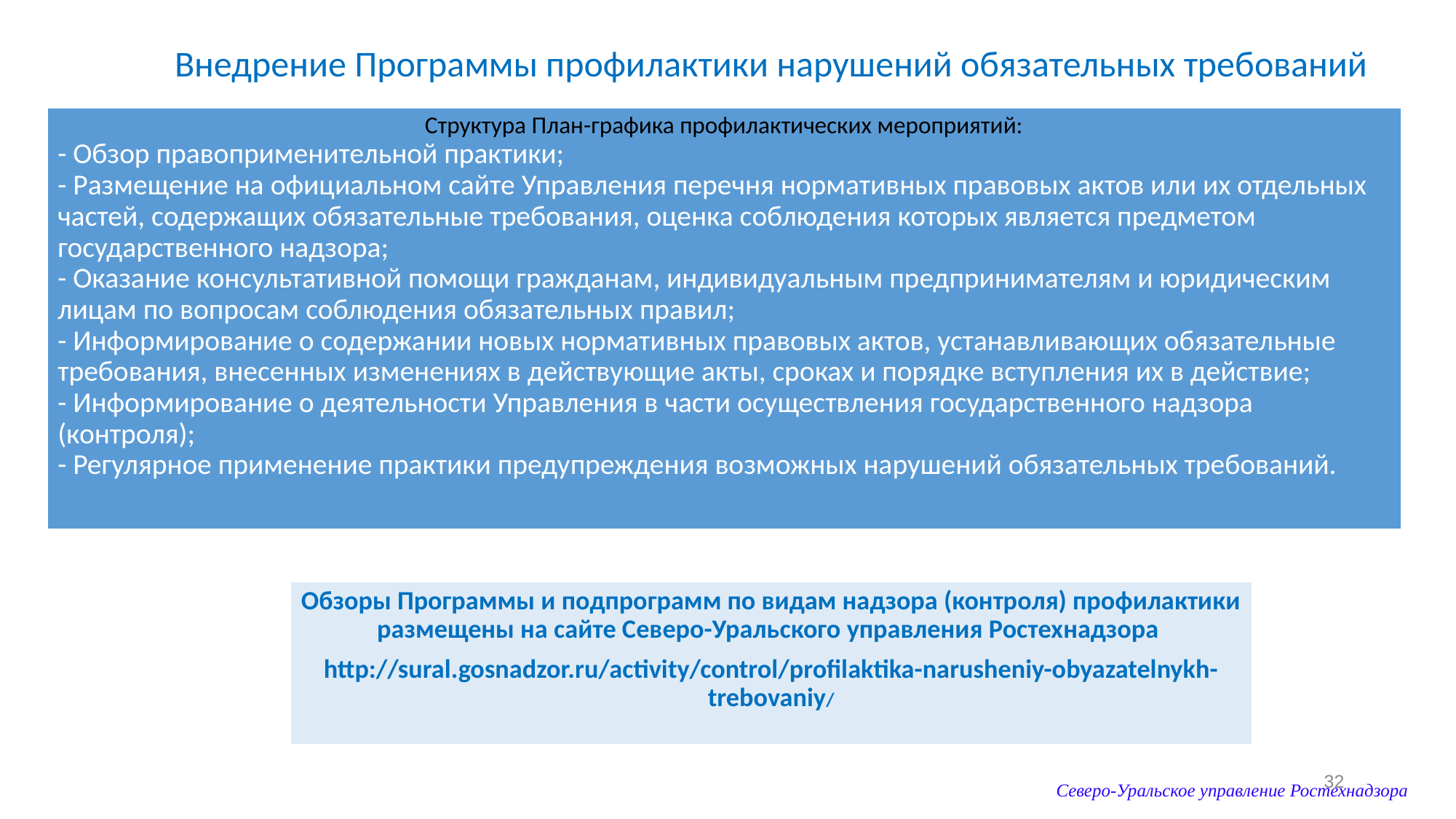

# Внедрение Программы профилактики нарушений обязательных требований
Структура План-графика профилактических мероприятий:
- Обзор правоприменительной практики;
- Размещение на официальном сайте Управления перечня нормативных правовых актов или их отдельных частей, содержащих обязательные требования, оценка соблюдения которых является предметом государственного надзора;
- Оказание консультативной помощи гражданам, индивидуальным предпринимателям и юридическим лицам по вопросам соблюдения обязательных правил;
- Информирование о содержании новых нормативных правовых актов, устанавливающих обязательные требования, внесенных изменениях в действующие акты, сроках и порядке вступления их в действие;
- Информирование о деятельности Управления в части осуществления государственного надзора (контроля);
- Регулярное применение практики предупреждения возможных нарушений обязательных требований.

Обзоры Программы и подпрограмм по видам надзора (контроля) профилактики размещены на сайте Северо-Уральского управления Ростехнадзора
http://sural.gosnadzor.ru/activity/control/profilaktika-narusheniy-obyazatelnykh-trebovaniy/
32
Северо-Уральское управление Ростехнадзора